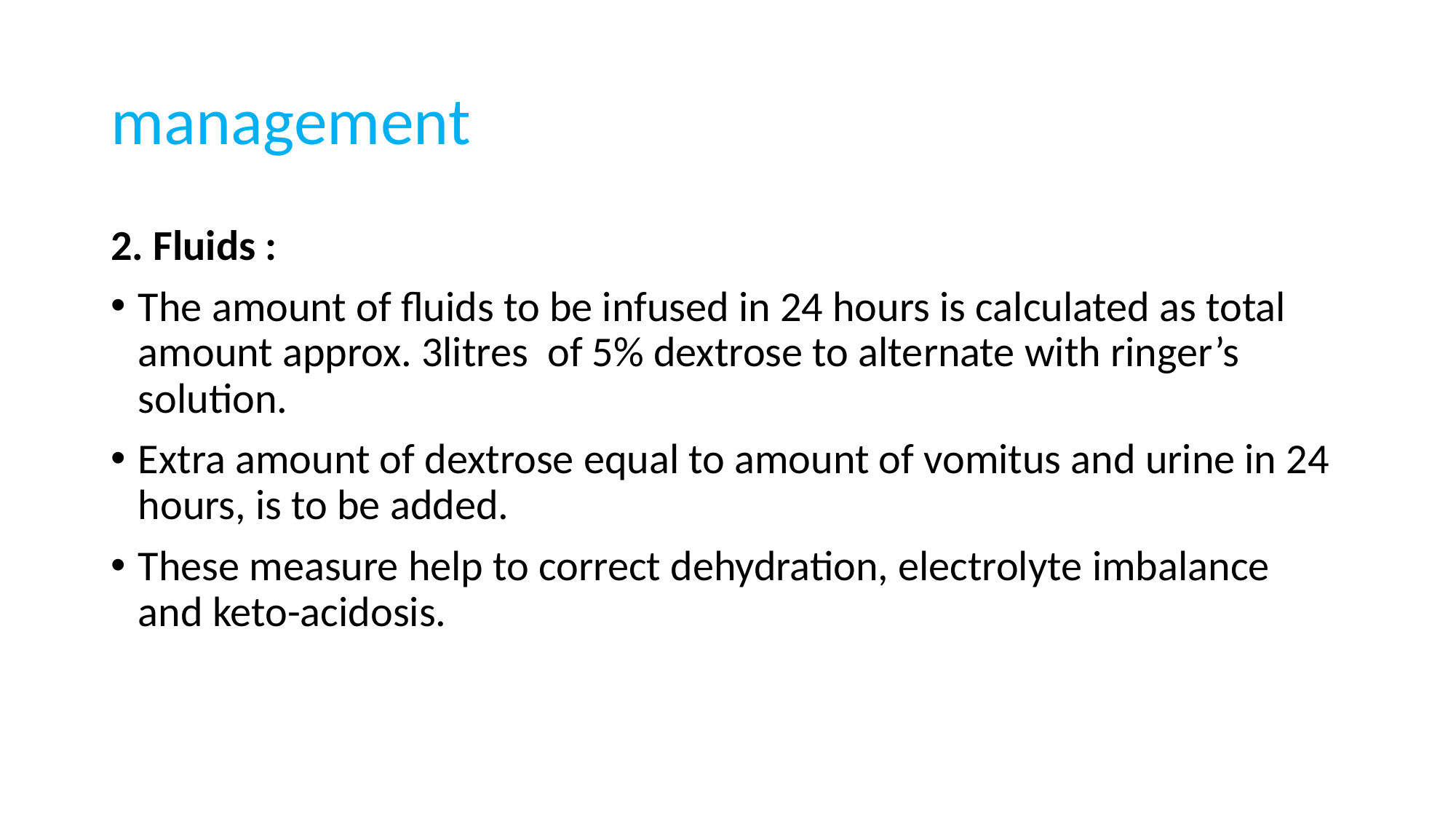

# management
2. Fluids :
The amount of fluids to be infused in 24 hours is calculated as total amount approx. 3litres  of 5% dextrose to alternate with ringer’s  solution.
Extra amount of dextrose equal to amount of vomitus and urine in 24 hours, is to be added.
These measure help to correct dehydration, electrolyte imbalance and keto-acidosis.
17